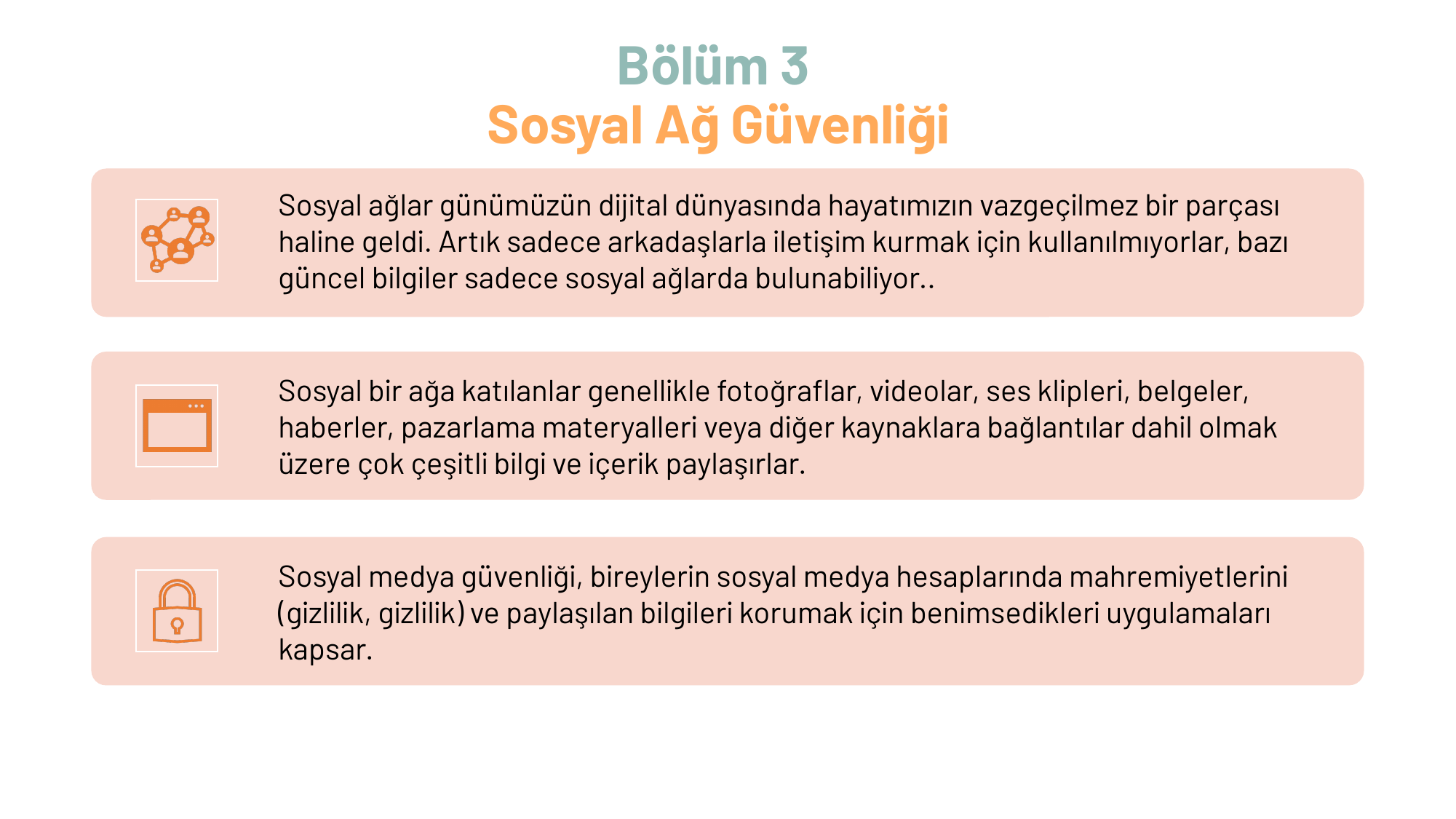

# Bölüm 3 Sosyal Ağ Güvenliği
Sosyal ağlar günümüzün dijital dünyasında hayatımızın vazgeçilmez bir parçası haline geldi. Artık sadece arkadaşlarla iletişim kurmak için kullanılmıyorlar, bazı güncel bilgiler sadece sosyal ağlarda bulunabiliyor..
Sosyal bir ağa katılanlar genellikle fotoğraflar, videolar, ses klipleri, belgeler, haberler, pazarlama materyalleri veya diğer kaynaklara bağlantılar dahil olmak üzere çok çeşitli bilgi ve içerik paylaşırlar.
Sosyal medya güvenliği, bireylerin sosyal medya hesaplarında mahremiyetlerini (gizlilik, gizlilik) ve paylaşılan bilgileri korumak için benimsedikleri uygulamaları kapsar.